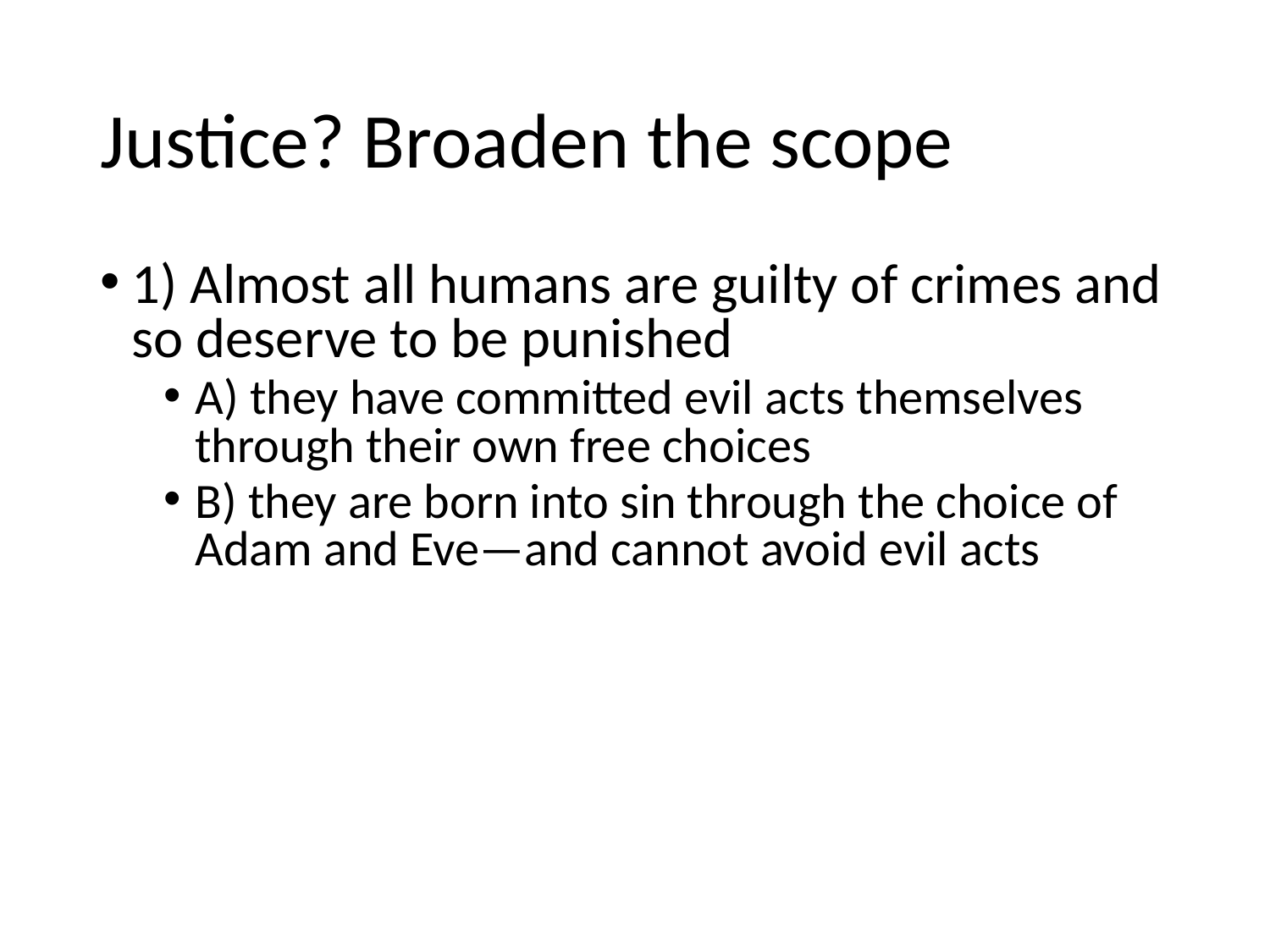

# Justice? Broaden the scope
1) Almost all humans are guilty of crimes and so deserve to be punished
A) they have committed evil acts themselves through their own free choices
B) they are born into sin through the choice of Adam and Eve—and cannot avoid evil acts
79